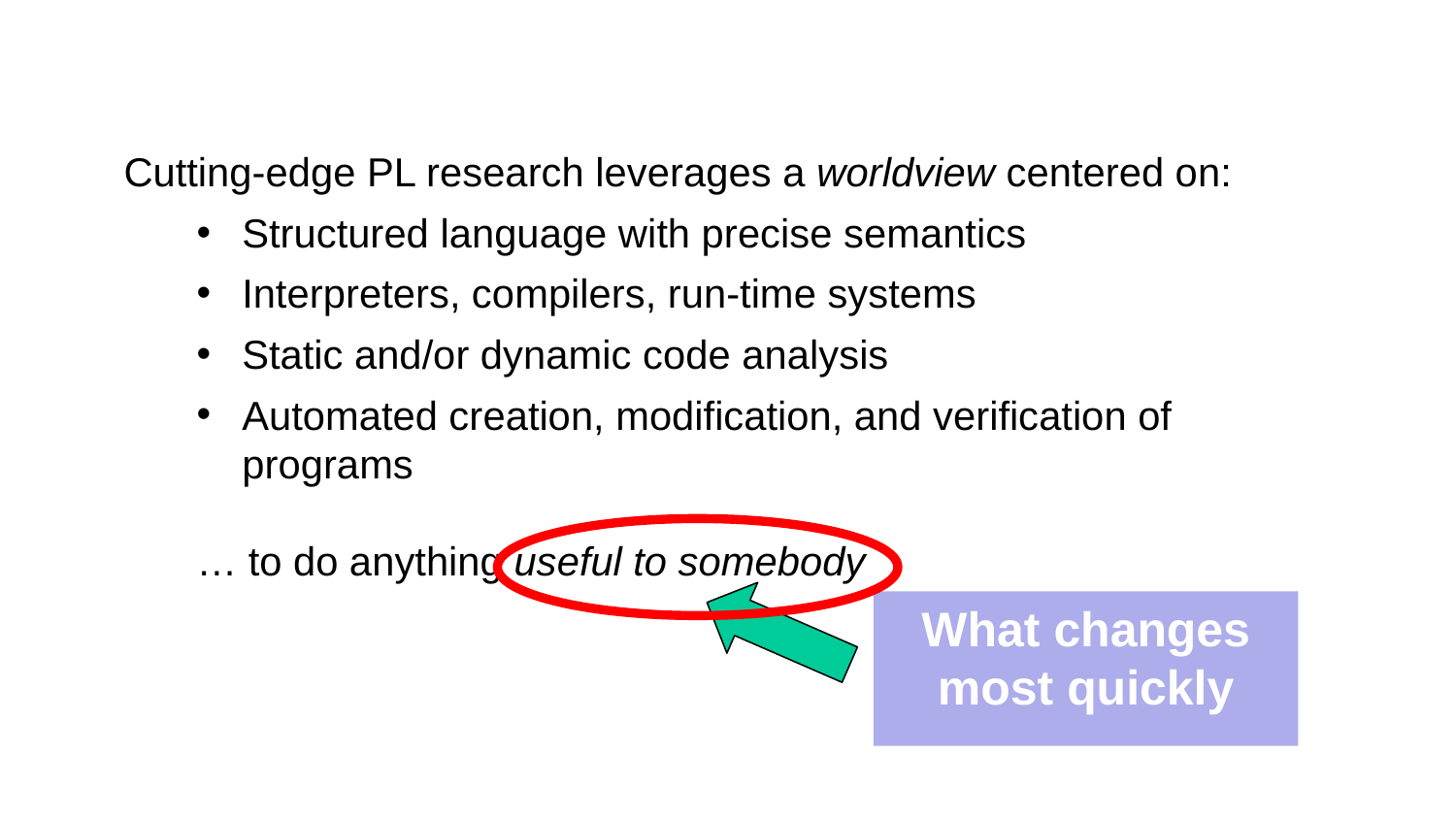

#
Cutting-edge PL research leverages a worldview centered on:
Structured language with precise semantics
Interpreters, compilers, run-time systems
Static and/or dynamic code analysis
Automated creation, modification, and verification of programs

… to do anything useful to somebody

What changes most quickly